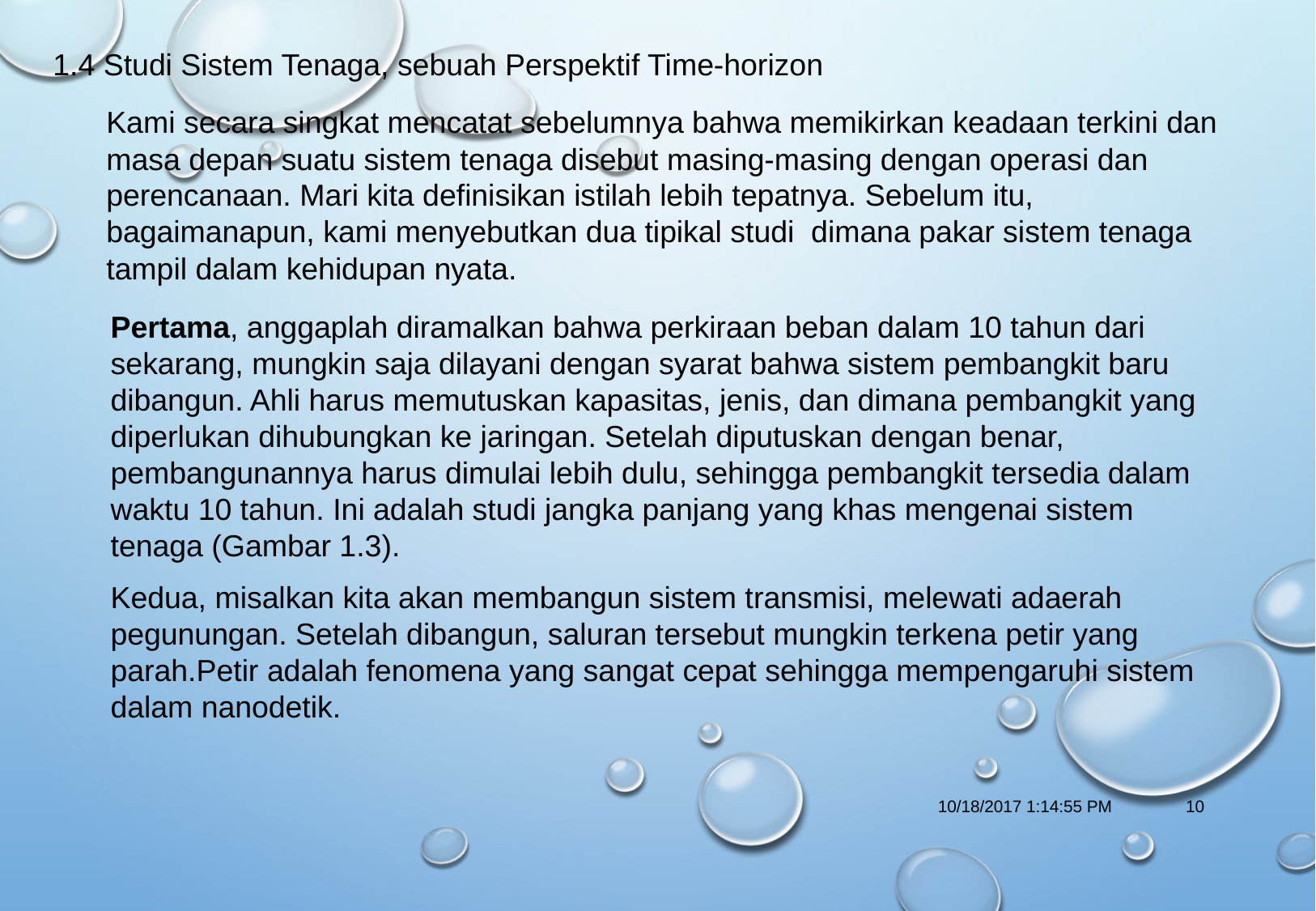

1.4 Studi Sistem Tenaga, sebuah Perspektif Time-horizon
Kami secara singkat mencatat sebelumnya bahwa memikirkan keadaan terkini dan masa depan suatu sistem tenaga disebut masing-masing dengan operasi dan perencanaan. Mari kita definisikan istilah lebih tepatnya. Sebelum itu, bagaimanapun, kami menyebutkan dua tipikal studi  dimana pakar sistem tenaga tampil dalam kehidupan nyata.
Pertama, anggaplah diramalkan bahwa perkiraan beban dalam 10 tahun dari sekarang, mungkin saja dilayani dengan syarat bahwa sistem pembangkit baru dibangun. Ahli harus memutuskan kapasitas, jenis, dan dimana pembangkit yang diperlukan dihubungkan ke jaringan. Setelah diputuskan dengan benar, pembangunannya harus dimulai lebih dulu, sehingga pembangkit tersedia dalam waktu 10 tahun. Ini adalah studi jangka panjang yang khas mengenai sistem tenaga (Gambar 1.3).
Kedua, misalkan kita akan membangun sistem transmisi, melewati adaerah pegunungan. Setelah dibangun, saluran tersebut mungkin terkena petir yang parah.Petir adalah fenomena yang sangat cepat sehingga mempengaruhi sistem dalam nanodetik.
10/18/2017 1:14:55 PM
10